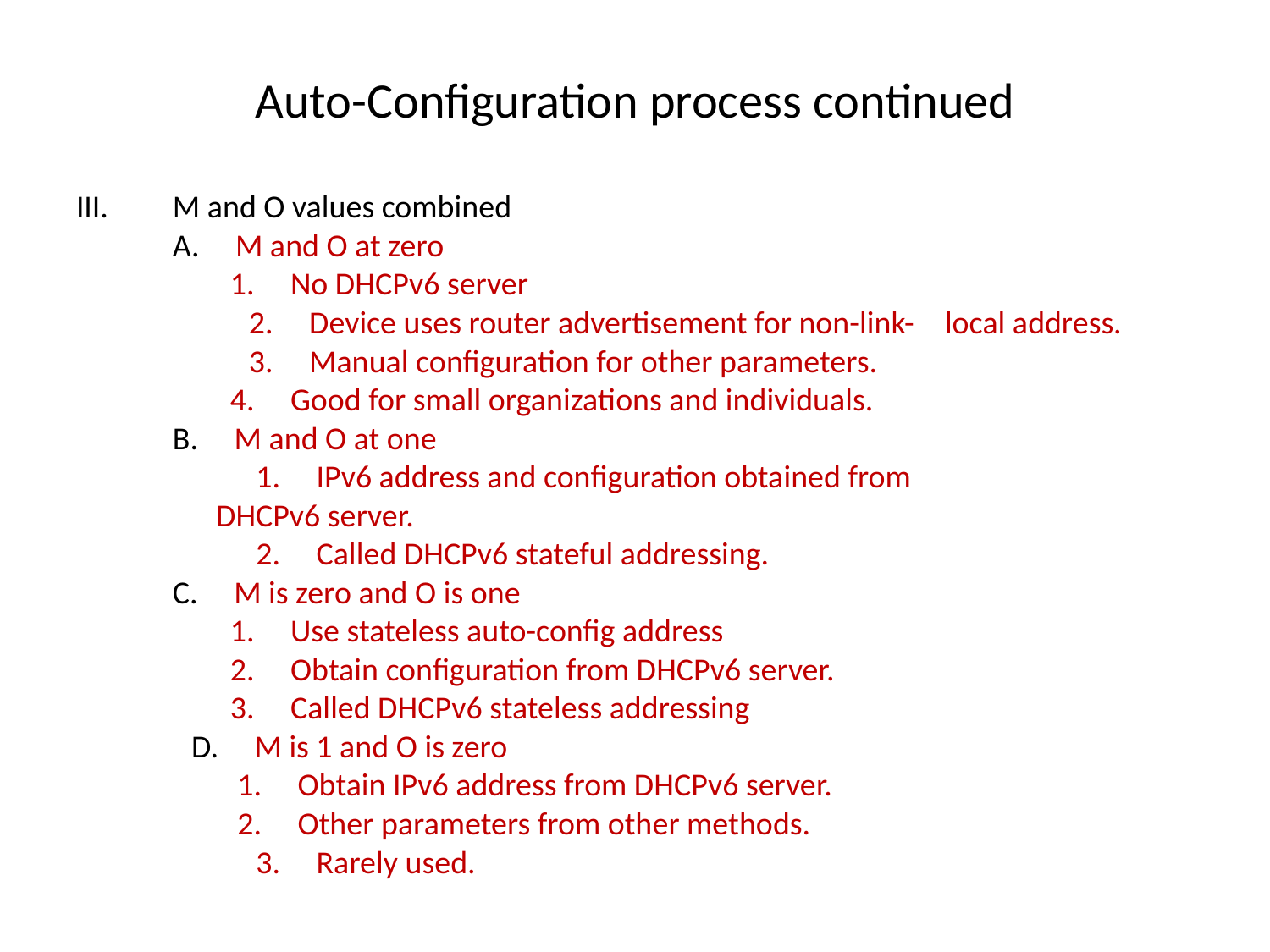

# Auto-Configuration process continued
III.	M and O values combined
	A.     M and O at zero
       	        1.     No DHCPv6 server
                        2.     Device uses router advertisement for non-link-			local address.
                        3.     Manual configuration for other parameters.
       	        4.     Good for small organizations and individuals.
	B.     M and O at one
                         1.     IPv6 address and configuration obtained from
          		      DHCPv6 server.
                         2.     Called DHCPv6 stateful addressing.
	C.     M is zero and O is one
      	        1.     Use stateless auto-config address
      	        2.     Obtain configuration from DHCPv6 server.
      	        3.     Called DHCPv6 stateless addressing
                D.     M is 1 and O is zero
      	         1.     Obtain IPv6 address from DHCPv6 server.
      	         2.     Other parameters from other methods.
                         3.     Rarely used.